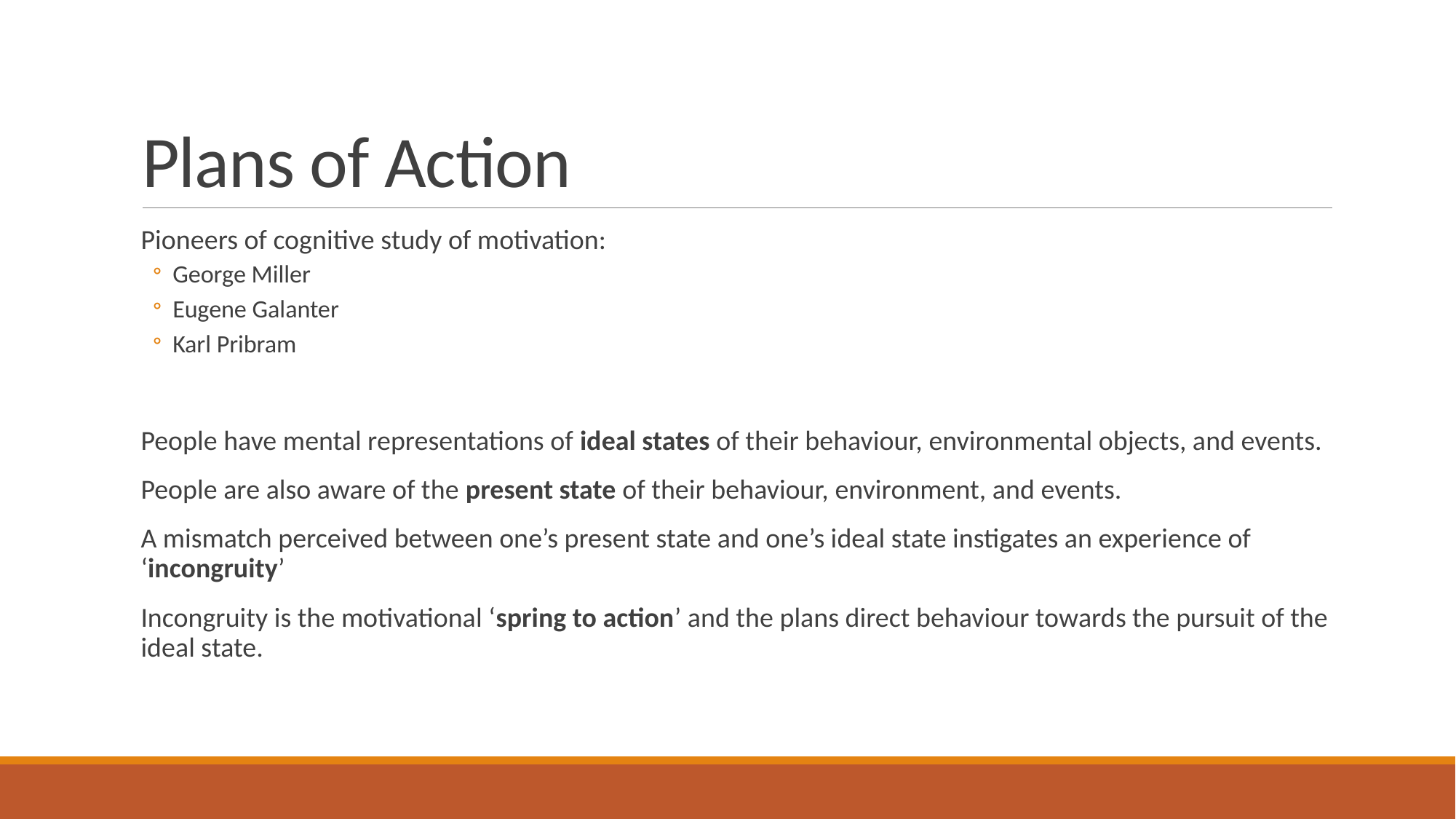

# Plans of Action
Pioneers of cognitive study of motivation:
George Miller
Eugene Galanter
Karl Pribram

People have mental representations of ideal states of their behaviour, environmental objects, and events.
People are also aware of the present state of their behaviour, environment, and events.
A mismatch perceived between one’s present state and one’s ideal state instigates an experience of ‘incongruity’
Incongruity is the motivational ‘spring to action’ and the plans direct behaviour towards the pursuit of the ideal state.